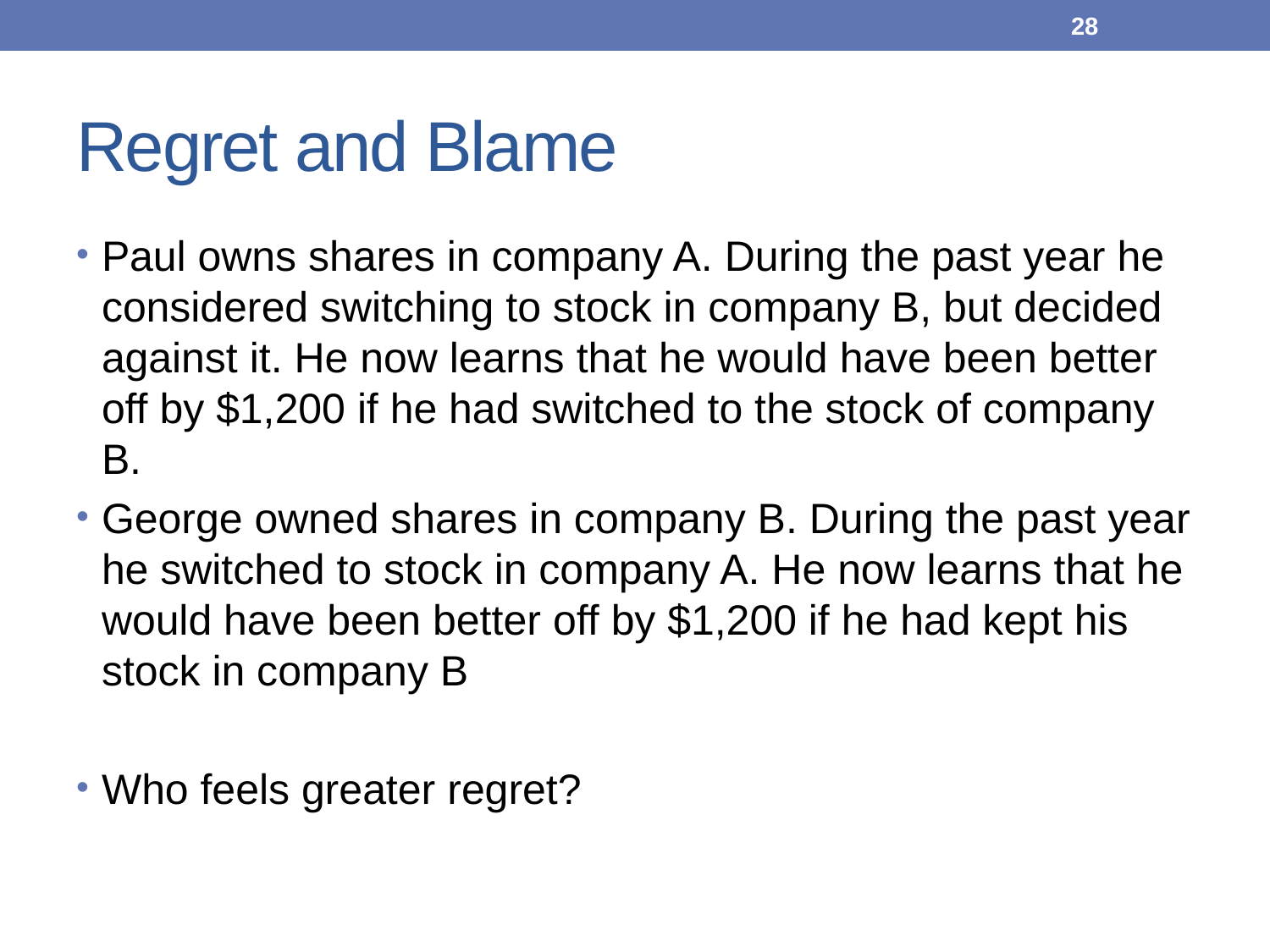

28
# Regret and Blame
Paul owns shares in company A. During the past year he considered switching to stock in company B, but decided against it. He now learns that he would have been better off by $1,200 if he had switched to the stock of company B.
George owned shares in company B. During the past year he switched to stock in company A. He now learns that he would have been better off by $1,200 if he had kept his stock in company B

Who feels greater regret?